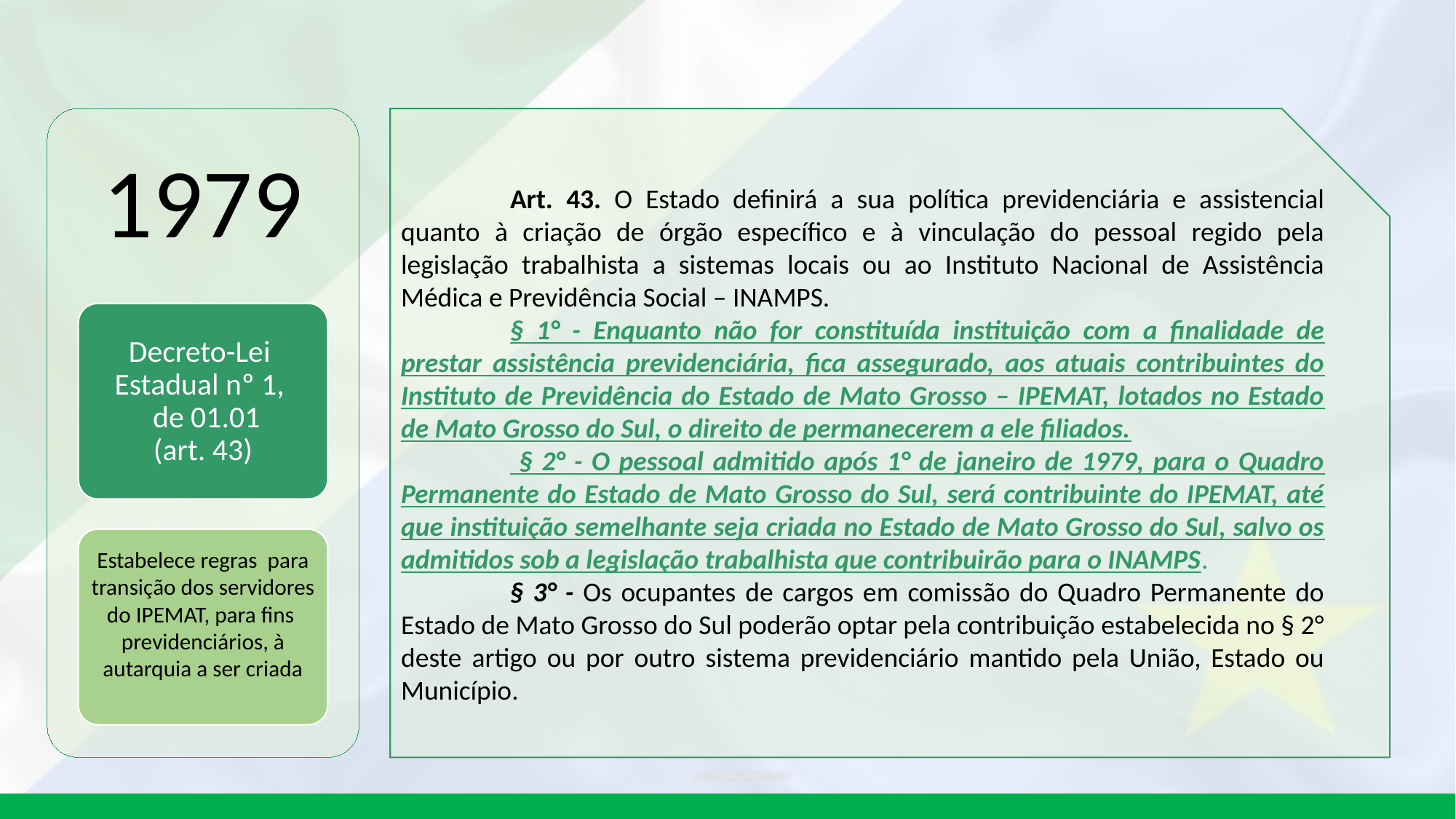

1979
	Art. 43. O Estado definirá a sua política previdenciária e assistencial quanto à criação de órgão específico e à vinculação do pessoal regido pela legislação trabalhista a sistemas locais ou ao Instituto Nacional de Assistência Médica e Previdência Social – INAMPS.
	§ 1° - Enquanto não for constituída instituição com a finalidade de prestar assistência previdenciária, fica assegurado, aos atuais contribuintes do Instituto de Previdência do Estado de Mato Grosso – IPEMAT, lotados no Estado de Mato Grosso do Sul, o direito de permanecerem a ele filiados.
	 § 2° - O pessoal admitido após 1° de janeiro de 1979, para o Quadro Permanente do Estado de Mato Grosso do Sul, será contribuinte do IPEMAT, até que instituição semelhante seja criada no Estado de Mato Grosso do Sul, salvo os admitidos sob a legislação trabalhista que contribuirão para o INAMPS.
	§ 3° - Os ocupantes de cargos em comissão do Quadro Permanente do Estado de Mato Grosso do Sul poderão optar pela contribuição estabelecida no § 2° deste artigo ou por outro sistema previdenciário mantido pela União, Estado ou Município.

Decreto-Lei
Estadual nº 1,
 de 01.01
(art. 43)
Estabelece regras  para transição dos servidores do IPEMAT, para fins  previdenciários, à autarquia a ser criada